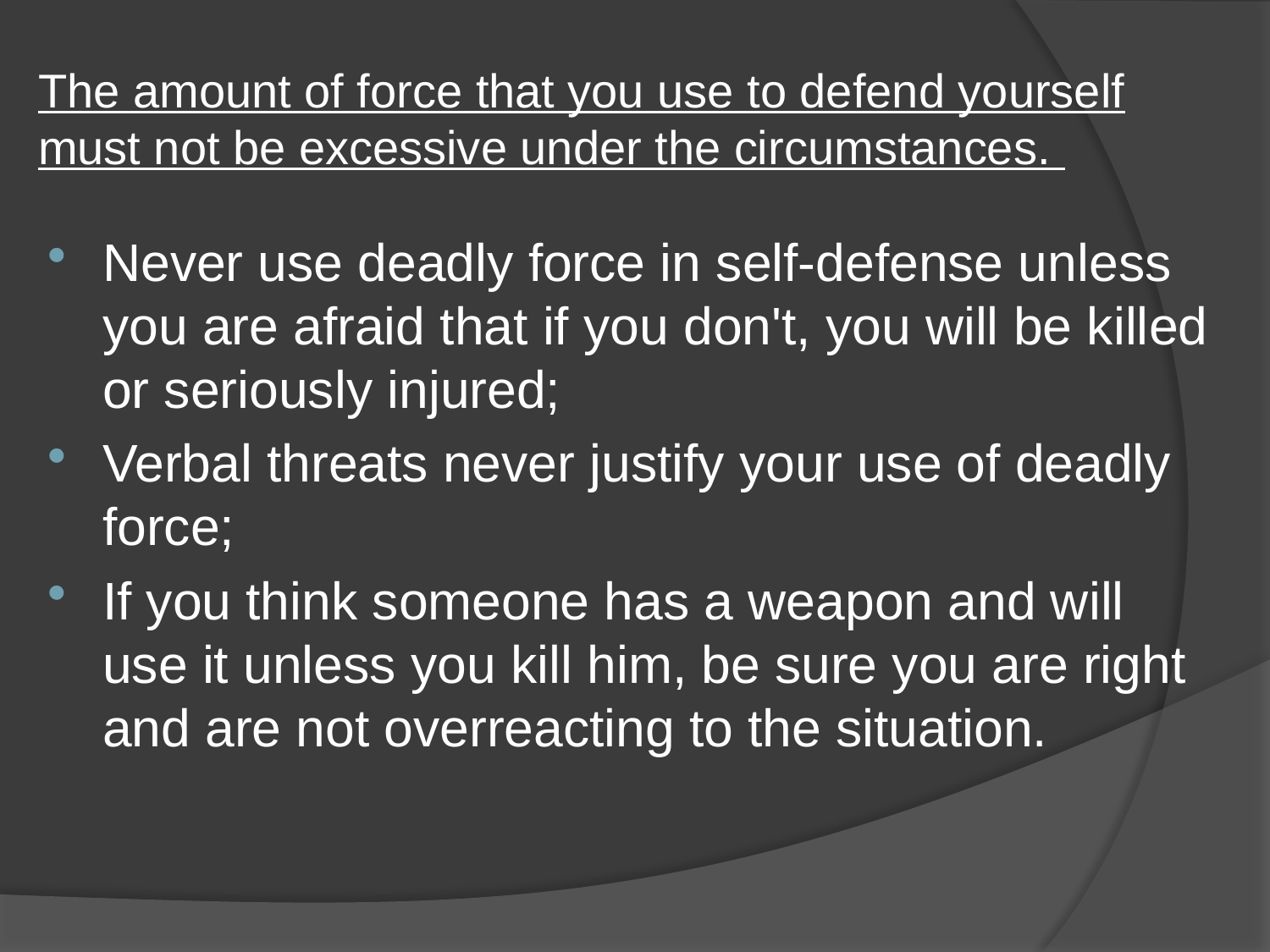

# The amount of force that you use to defend yourself must not be excessive under the circumstances.
Never use deadly force in self-defense unless you are afraid that if you don't, you will be killed or seriously injured;
Verbal threats never justify your use of deadly force;
If you think someone has a weapon and will use it unless you kill him, be sure you are right and are not overreacting to the situation.